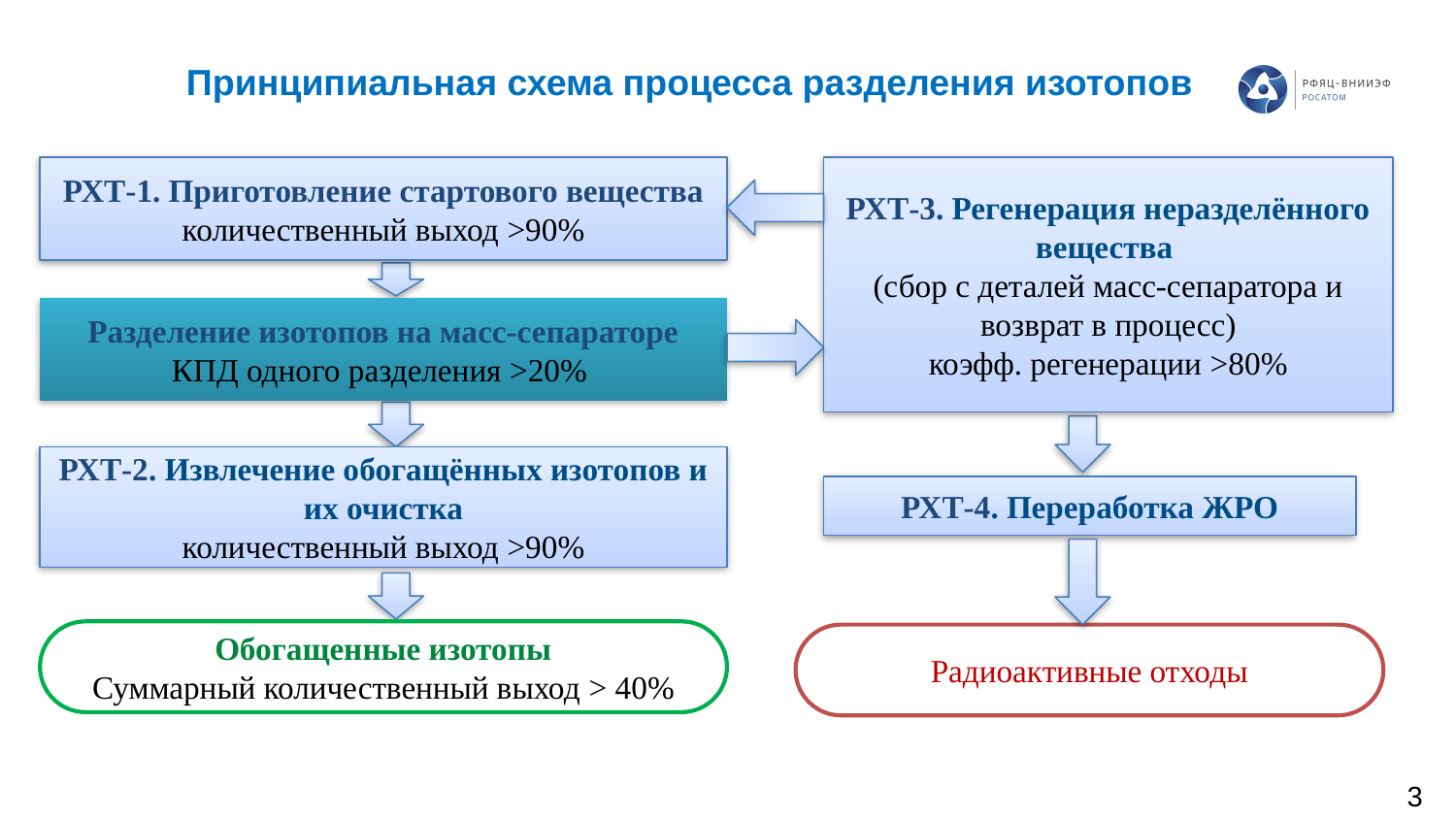

Принципиальная схема процесса разделения изотопов
РХТ-1. Приготовление стартового вещества
количественный выход >90%
РХТ-3. Регенерация неразделённого вещества
(сбор с деталей масс-сепаратора и возврат в процесс)
коэфф. регенерации >80%

Разделение изотопов на масс-сепараторе
КПД одного разделения >20%

РХТ-2. Извлечение обогащённых изотопов и их очистка
количественный выход >90%
РХТ-4. Переработка ЖРО

Обогащенные изотопы
Суммарный количественный выход > 40%
Радиоактивные отходы
3